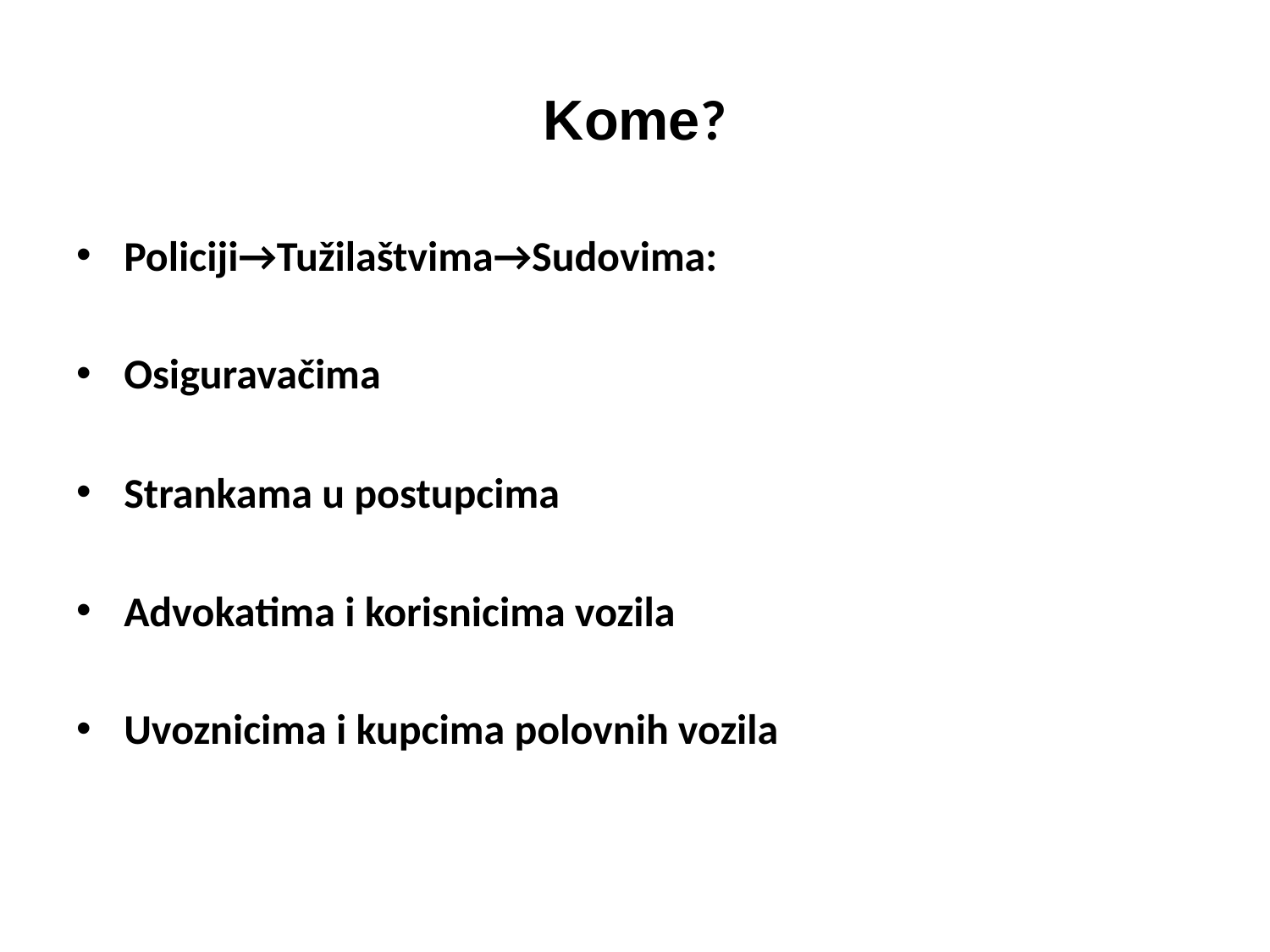

# Kome?
Policiji→Tužilaštvima→Sudovima:

Osiguravačima

Strankama u postupcima

Advokatima i korisnicima vozila

Uvoznicima i kupcima polovnih vozila